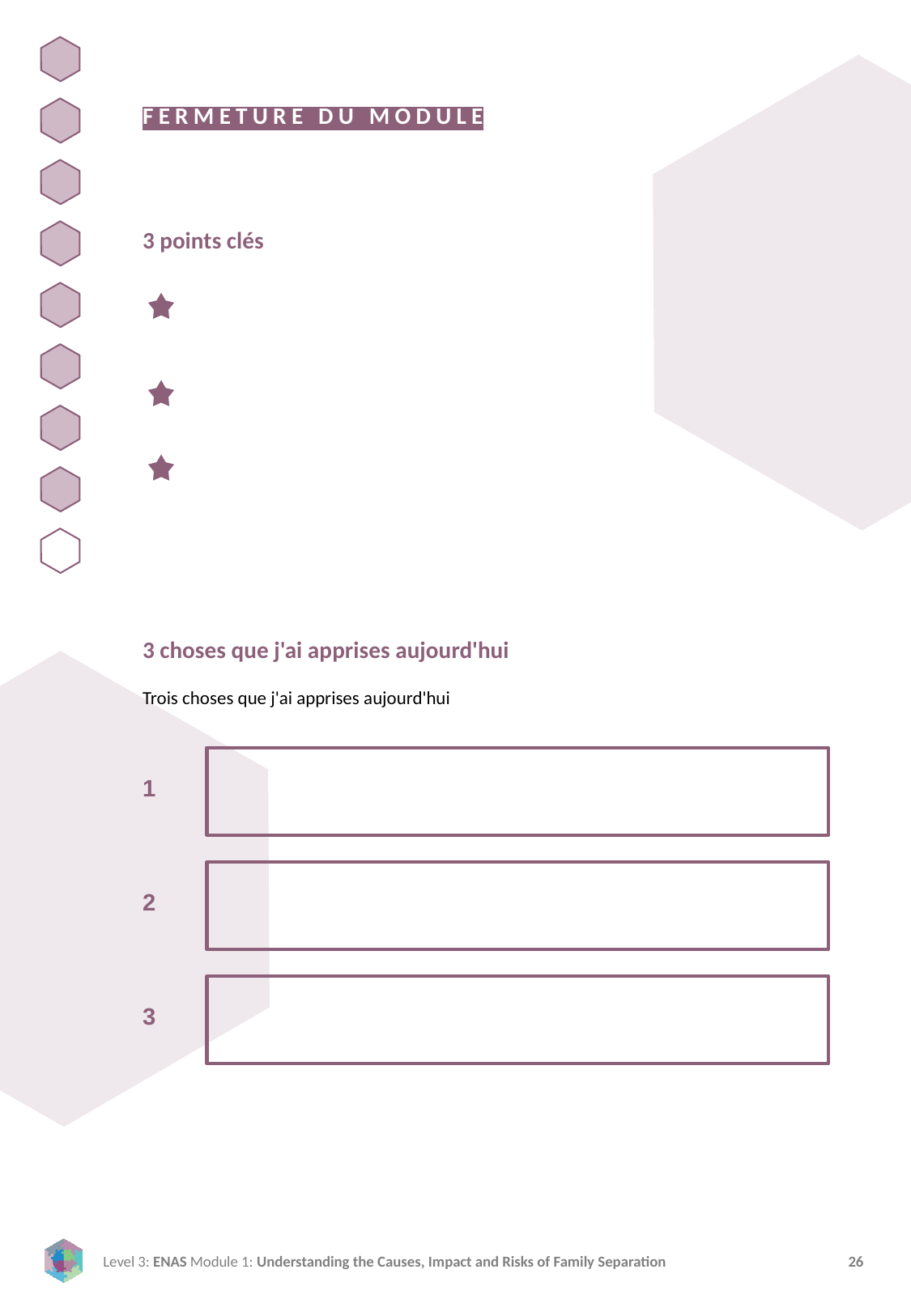

FERMETURE DU MODULE

3 points clés

3 choses que j'ai apprises aujourd'hui
Trois choses que j'ai apprises aujourd'hui

1

2

3